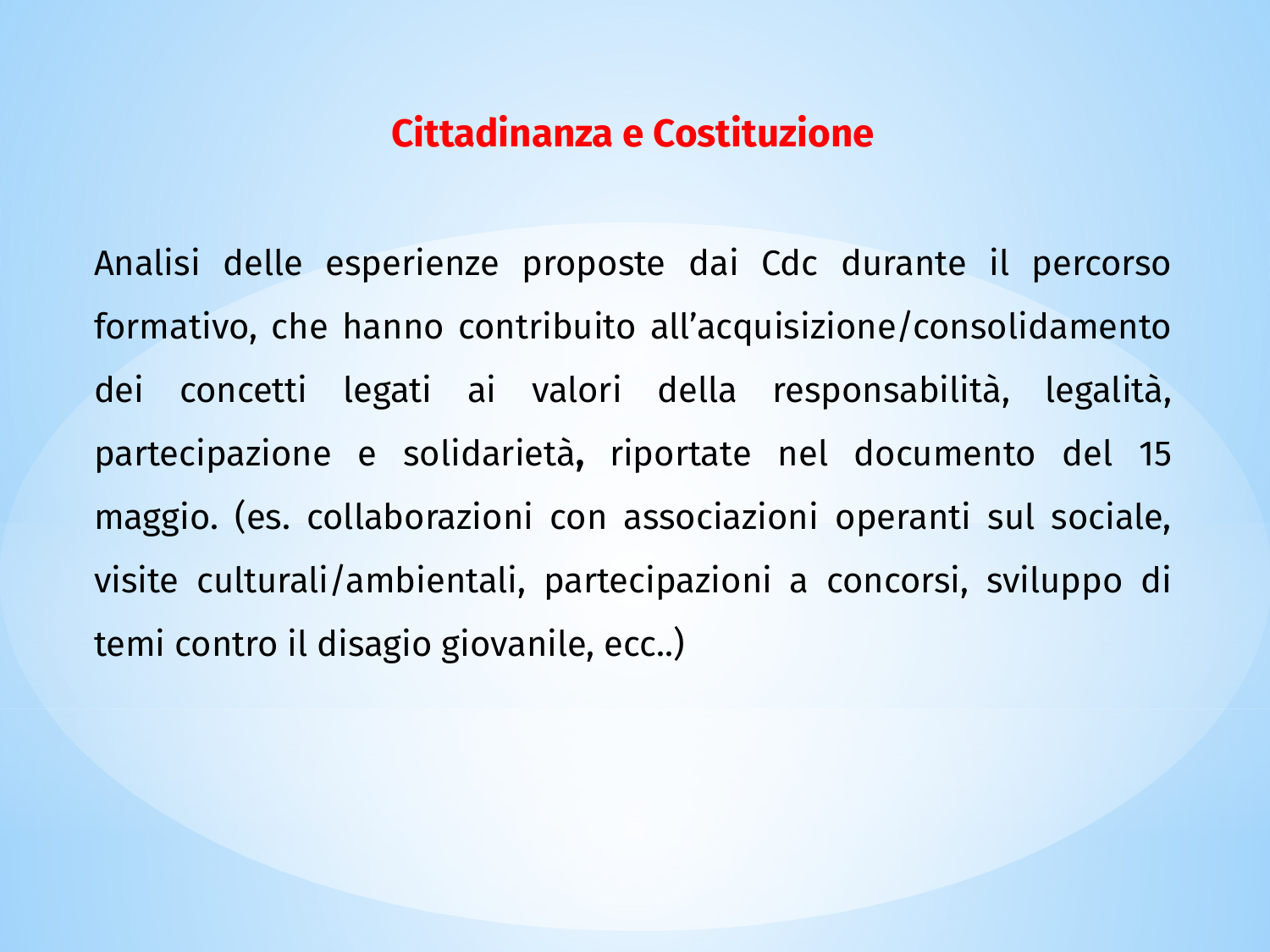

Cittadinanza e Costituzione

Analisi delle esperienze proposte dai Cdc durante il percorso formativo, che hanno contribuito all’acquisizione/consolidamento dei concetti legati ai valori della responsabilità, legalità, partecipazione e solidarietà, riportate nel documento del 15 maggio. (es. collaborazioni con associazioni operanti sul sociale, visite culturali/ambientali, partecipazioni a concorsi, sviluppo di temi contro il disagio giovanile, ecc..)